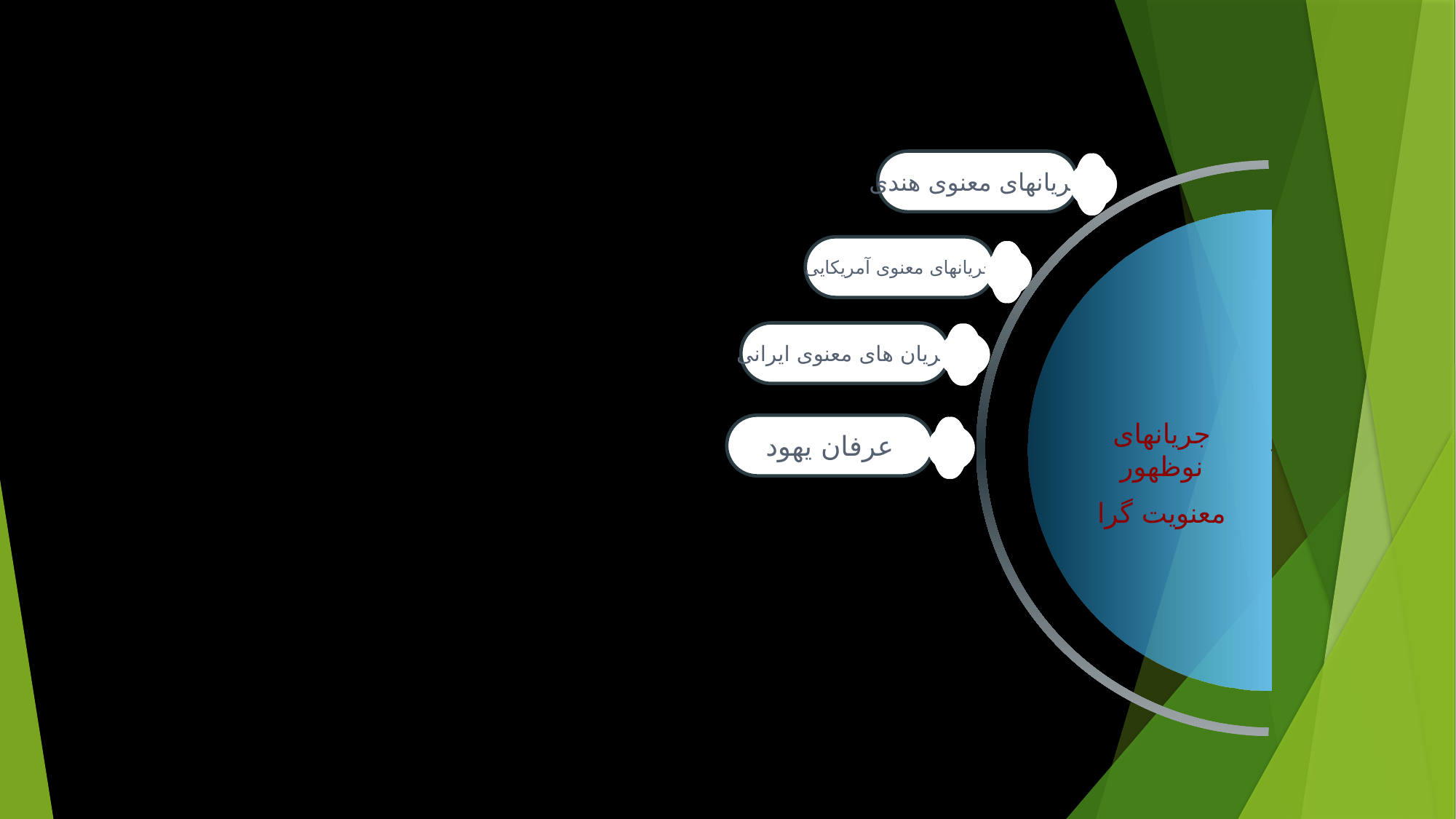

جریانهای معنوی هندی

جریانهای معنوی آمریکایی

جریان های معنوی ایرانی

جریانهای نوظهور
معنویت گرا
عرفان یهود